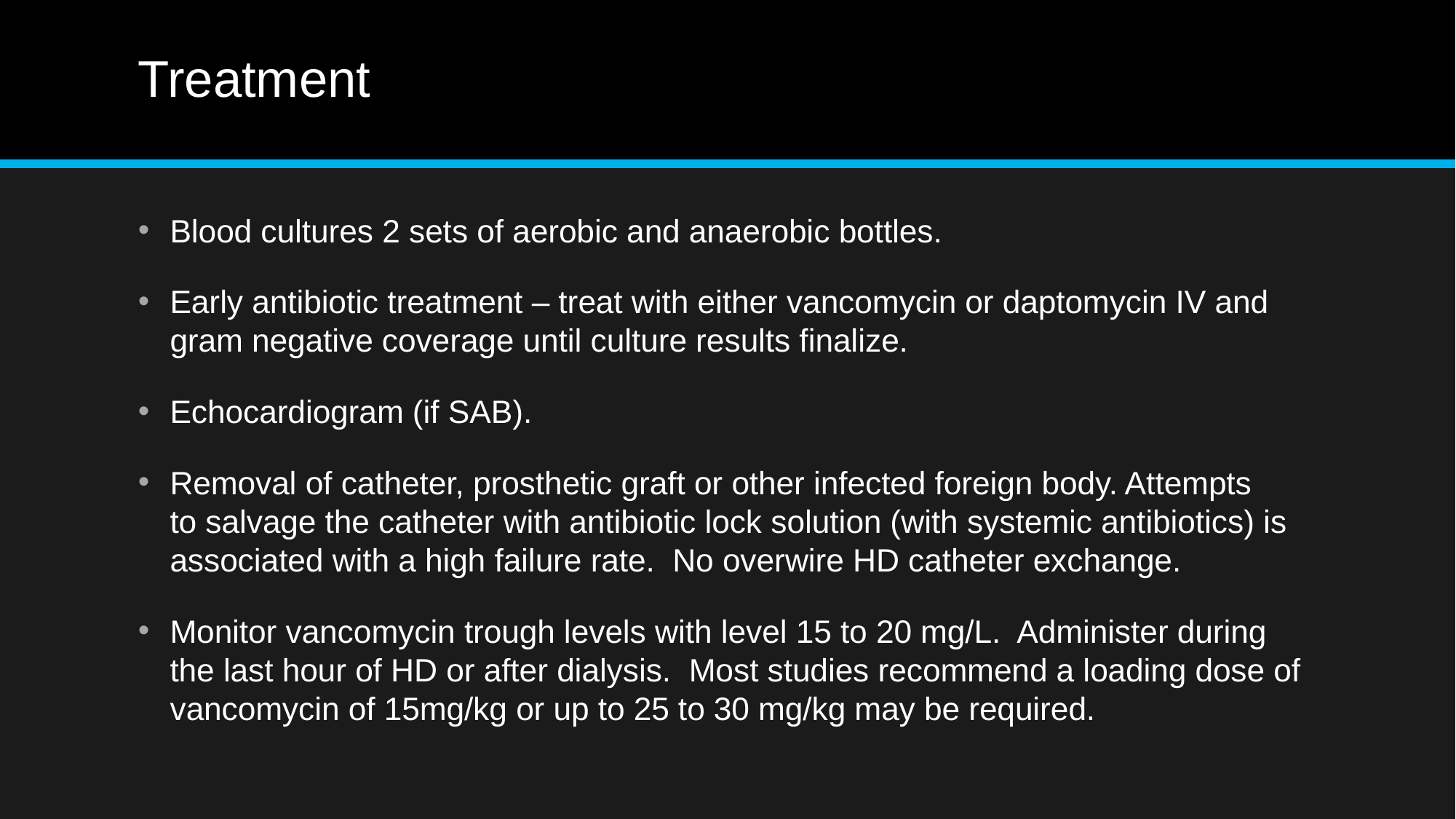

# Treatment
Blood cultures 2 sets of aerobic and anaerobic bottles.
Early antibiotic treatment – treat with either vancomycin or daptomycin IV and gram negative coverage until culture results finalize.
Echocardiogram (if SAB).
Removal of catheter, prosthetic graft or other infected foreign body. Attempts to salvage the catheter with antibiotic lock solution (with systemic antibiotics) is associated with a high failure rate.  No overwire HD catheter exchange.
Monitor vancomycin trough levels with level 15 to 20 mg/L.  Administer during the last hour of HD or after dialysis.  Most studies recommend a loading dose of vancomycin of 15mg/kg or up to 25 to 30 mg/kg may be required.